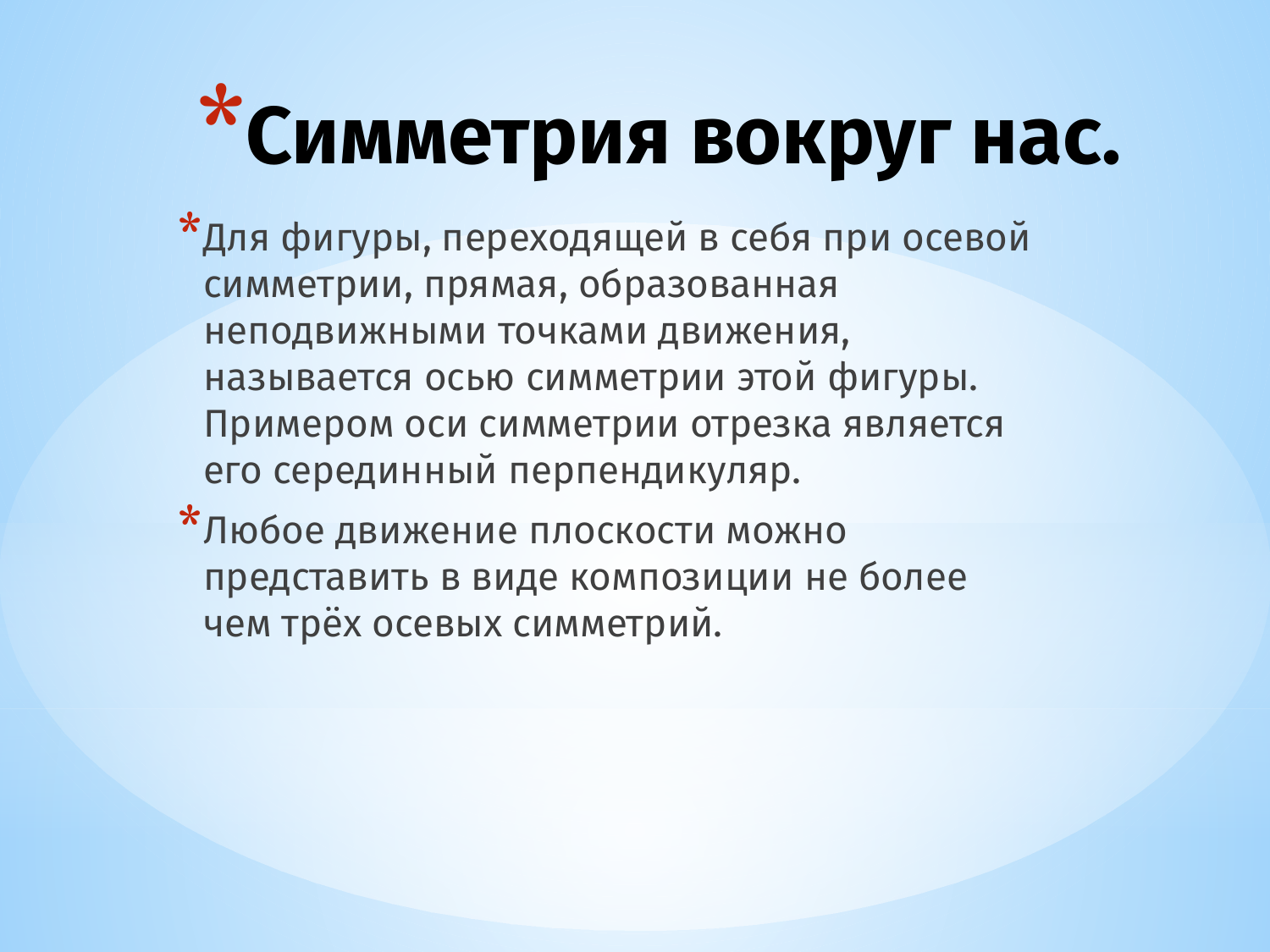

# Симметрия вокруг нас.
Для фигуры, переходящей в себя при осевой симметрии, прямая, образованная неподвижными точками движения, называется осью симметрии этой фигуры. Примером оси симметрии отрезка является его серединный перпендикуляр.
Любое движение плоскости можно представить в виде композиции не более чем трёх осевых симметрий.